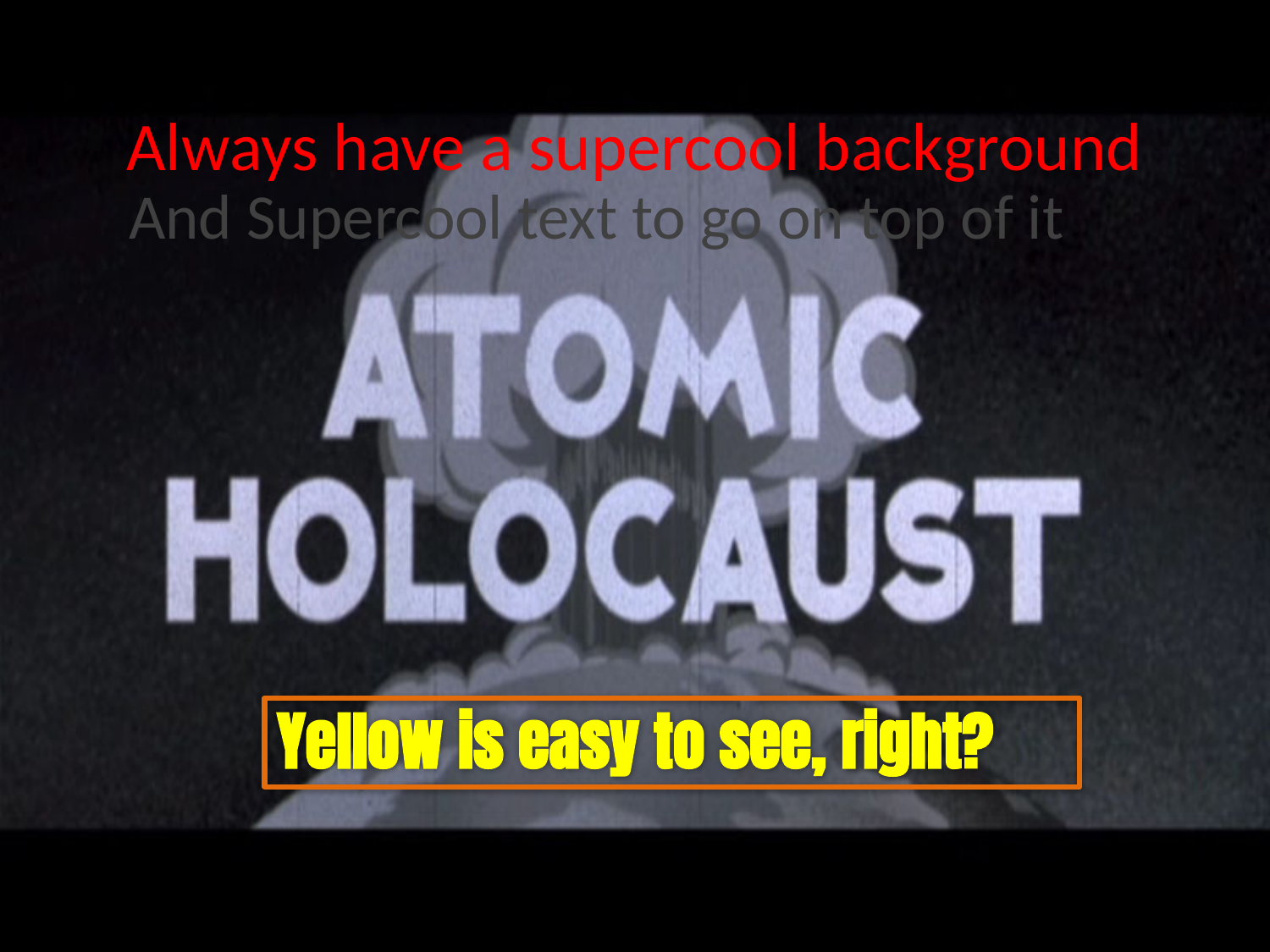

# Always have a supercool background
And Supercool text to go on top of it
Yellow is easy to see, right?